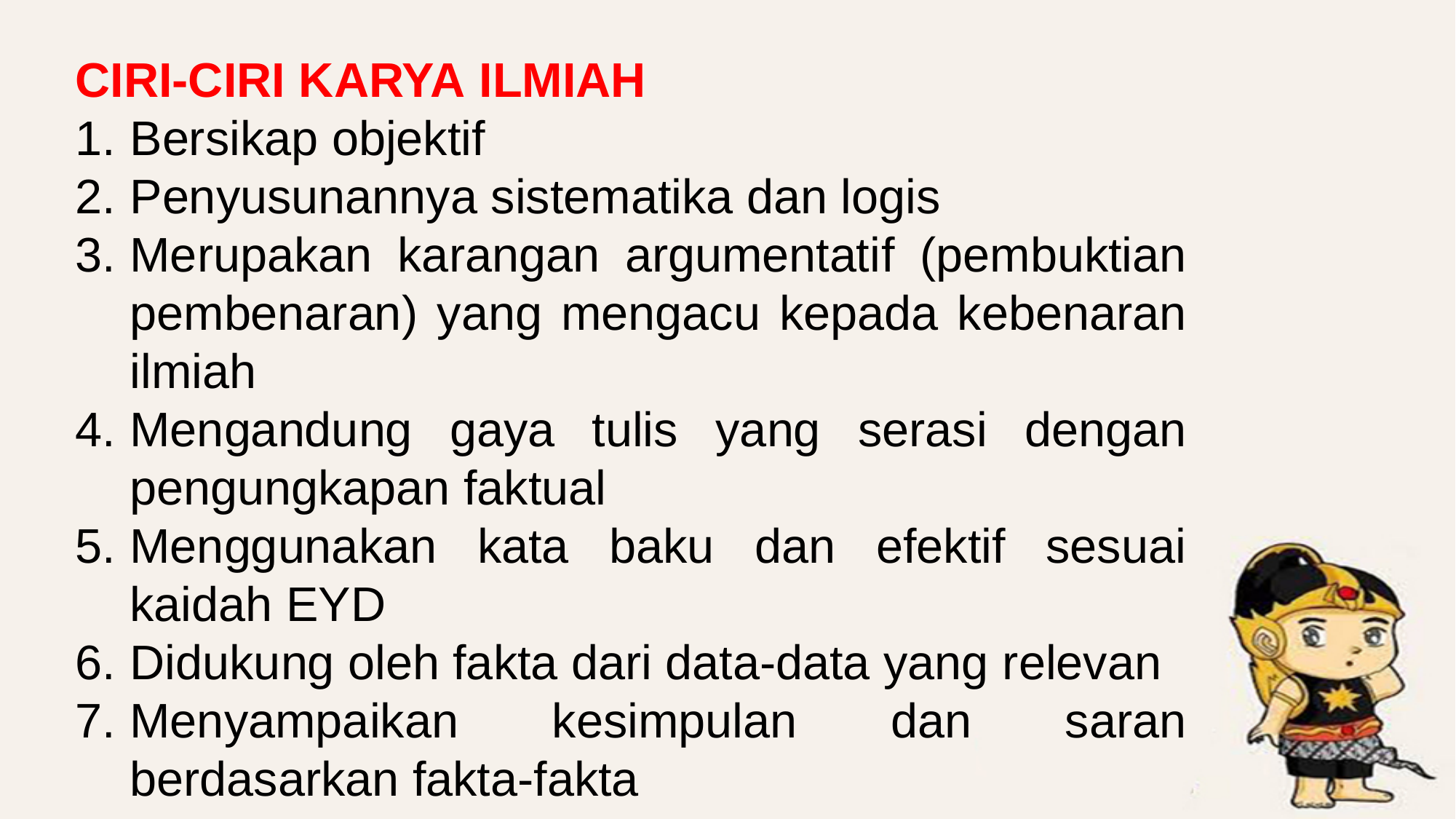

CIRI-CIRI KARYA ILMIAH
Bersikap objektif
Penyusunannya sistematika dan logis
Merupakan karangan argumentatif (pembuktian pembenaran) yang mengacu kepada kebenaran ilmiah
Mengandung gaya tulis yang serasi dengan pengungkapan faktual
Menggunakan kata baku dan efektif sesuai kaidah EYD
Didukung oleh fakta dari data-data yang relevan
Menyampaikan kesimpulan dan saran berdasarkan fakta-fakta